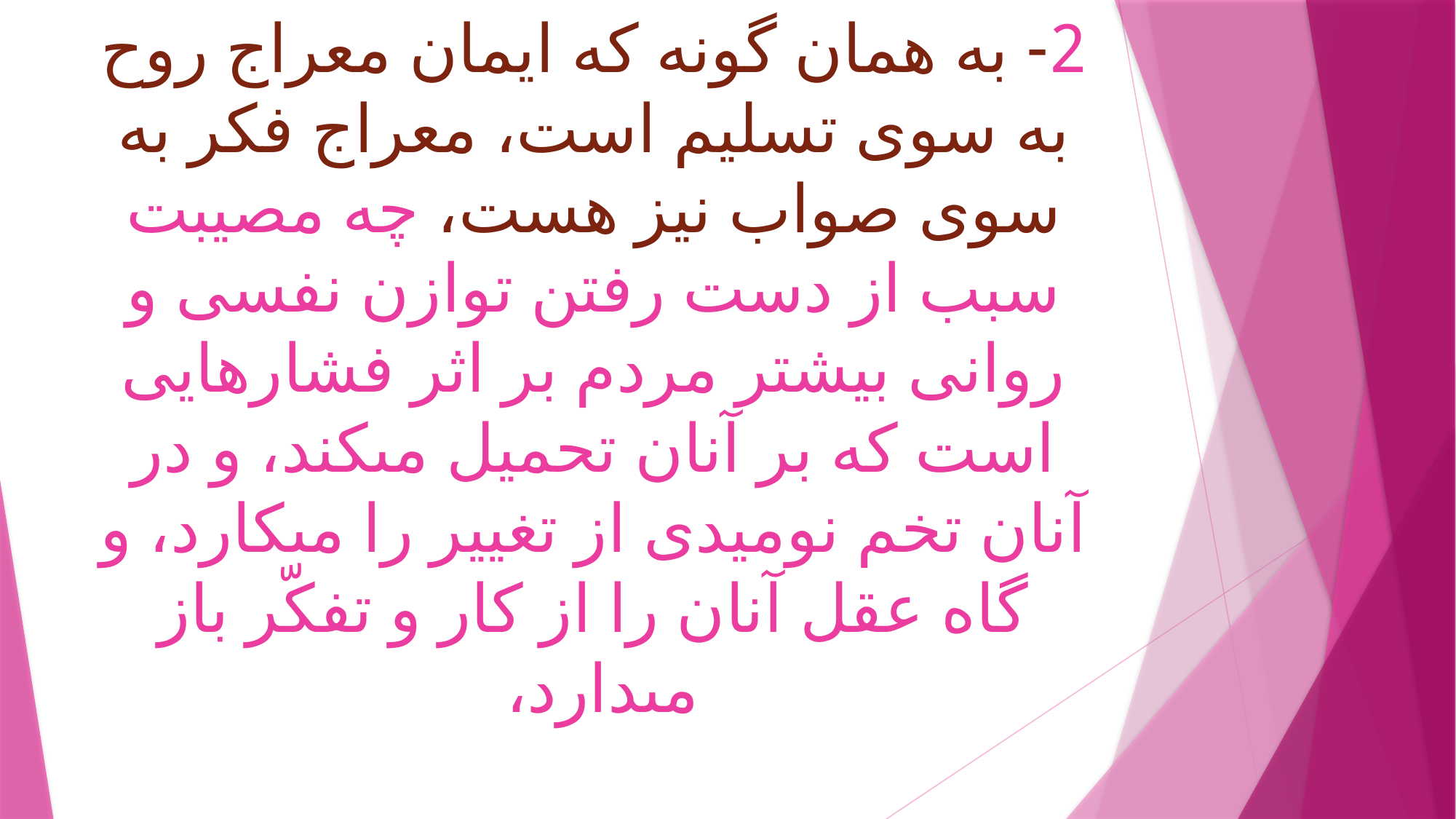

# 2- به همان گونه كه ايمان معراج روح به سوى تسليم است، معراج فكر به سوى صواب نيز هست، چه مصيبت سبب از دست رفتن توازن نفسى و روانى بيشتر مردم بر اثر فشارهايى است كه بر آنان تحميل مى‏كند، و در آنان تخم نوميدى از تغيير را مى‏كارد، و گاه عقل آنان را از كار و تفكّر باز مى‏دارد،